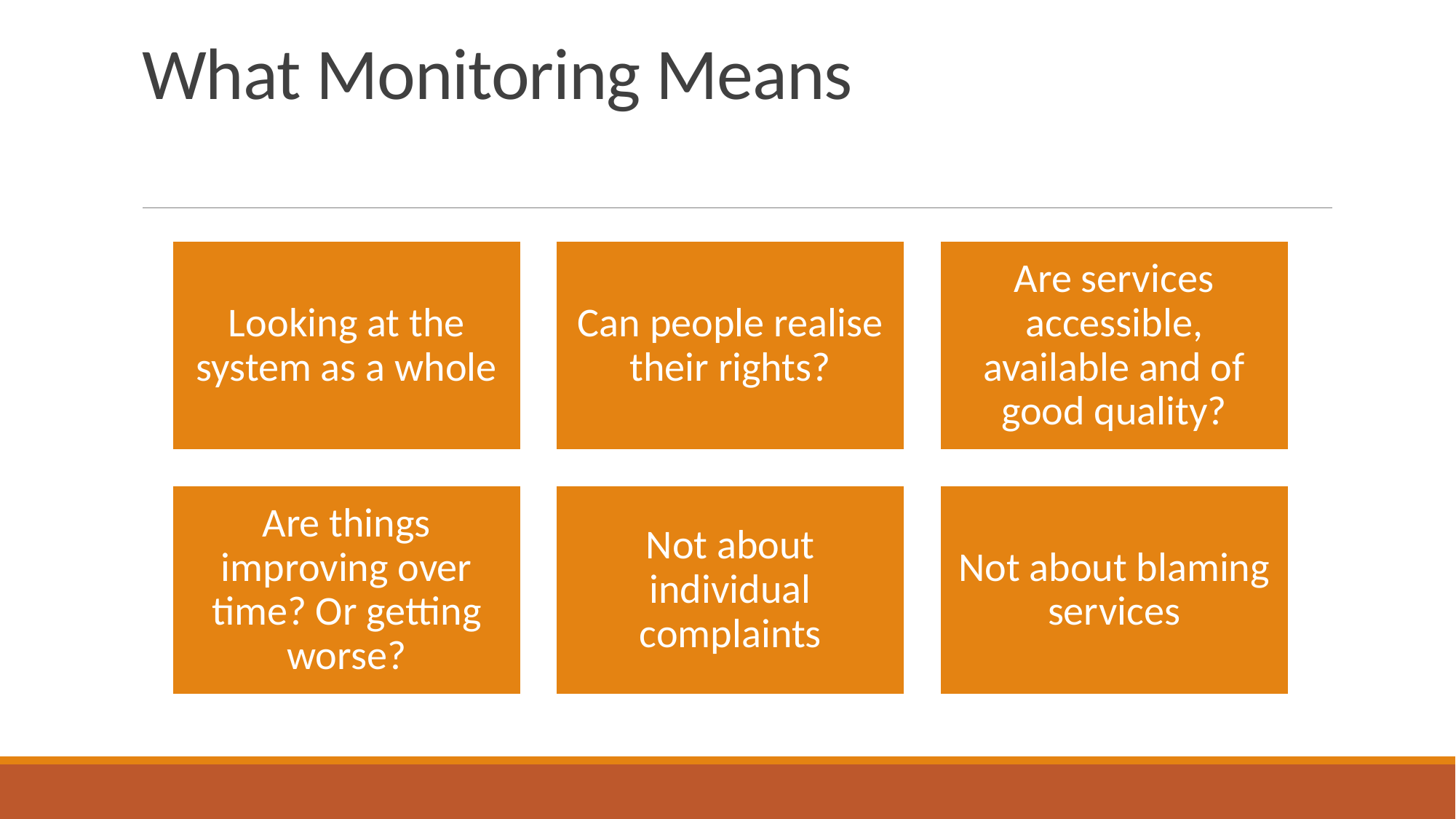

# What Monitoring Means
Looking at the system as a whole
Can people realise their rights?
Are services accessible, available and of good quality?
Are things improving over time? Or getting worse?
Not about individual complaints
Not about blaming services